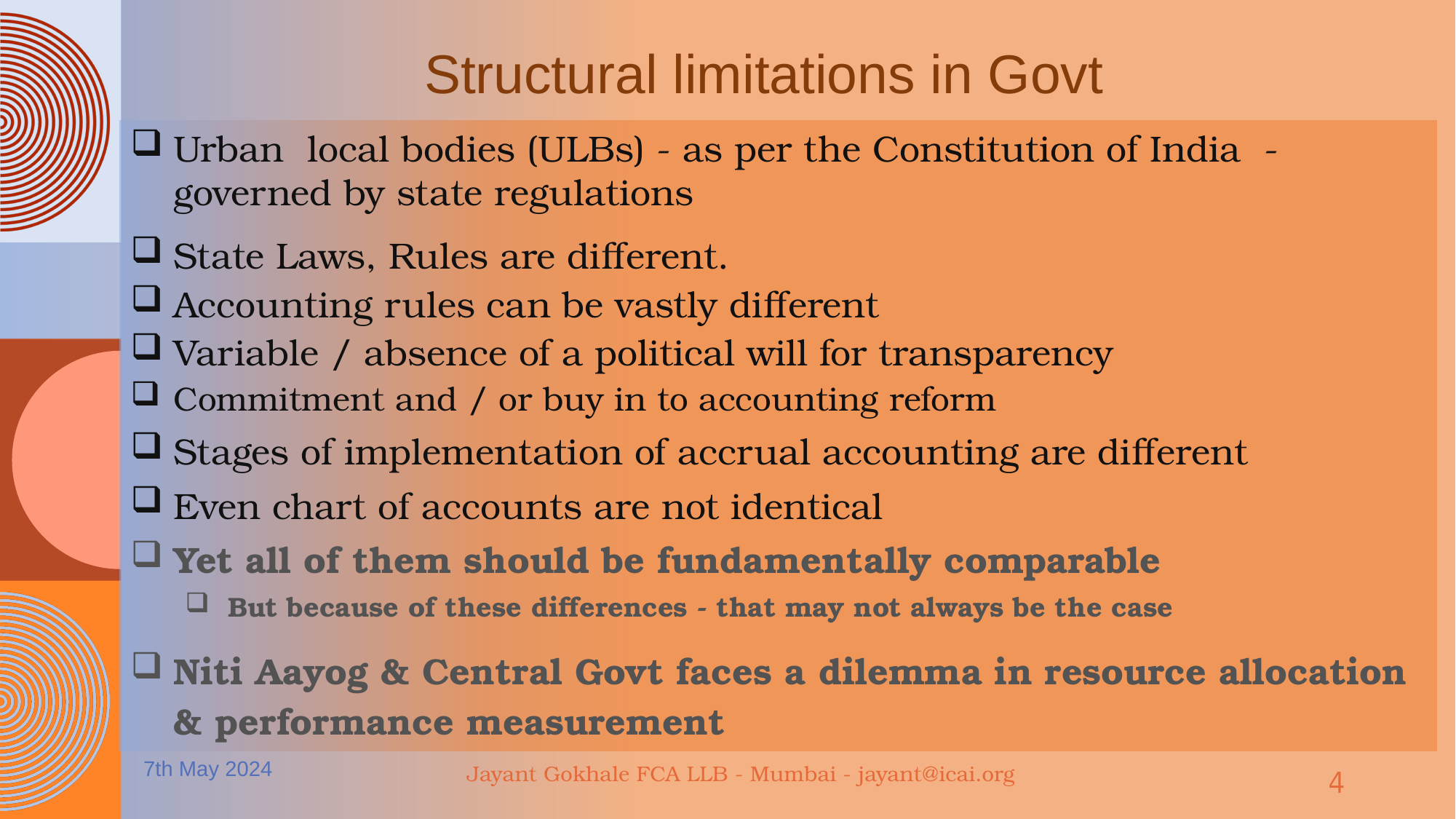

# Structural limitations in Govt
Urban  local bodies (ULBs) - as per the Constitution of India  - governed by state regulations
State Laws, Rules are different.
Accounting rules can be vastly different
Variable / absence of a political will for transparency
Commitment and / or buy in to accounting reform
Stages of implementation of accrual accounting are different
Even chart of accounts are not identical
Yet all of them should be fundamentally comparable
But because of these differences - that may not always be the case
Niti Aayog & Central Govt faces a dilemma in resource allocation & performance measurement

7th May 2024

4
Jayant Gokhale FCA LLB - Mumbai - jayant@icai.org